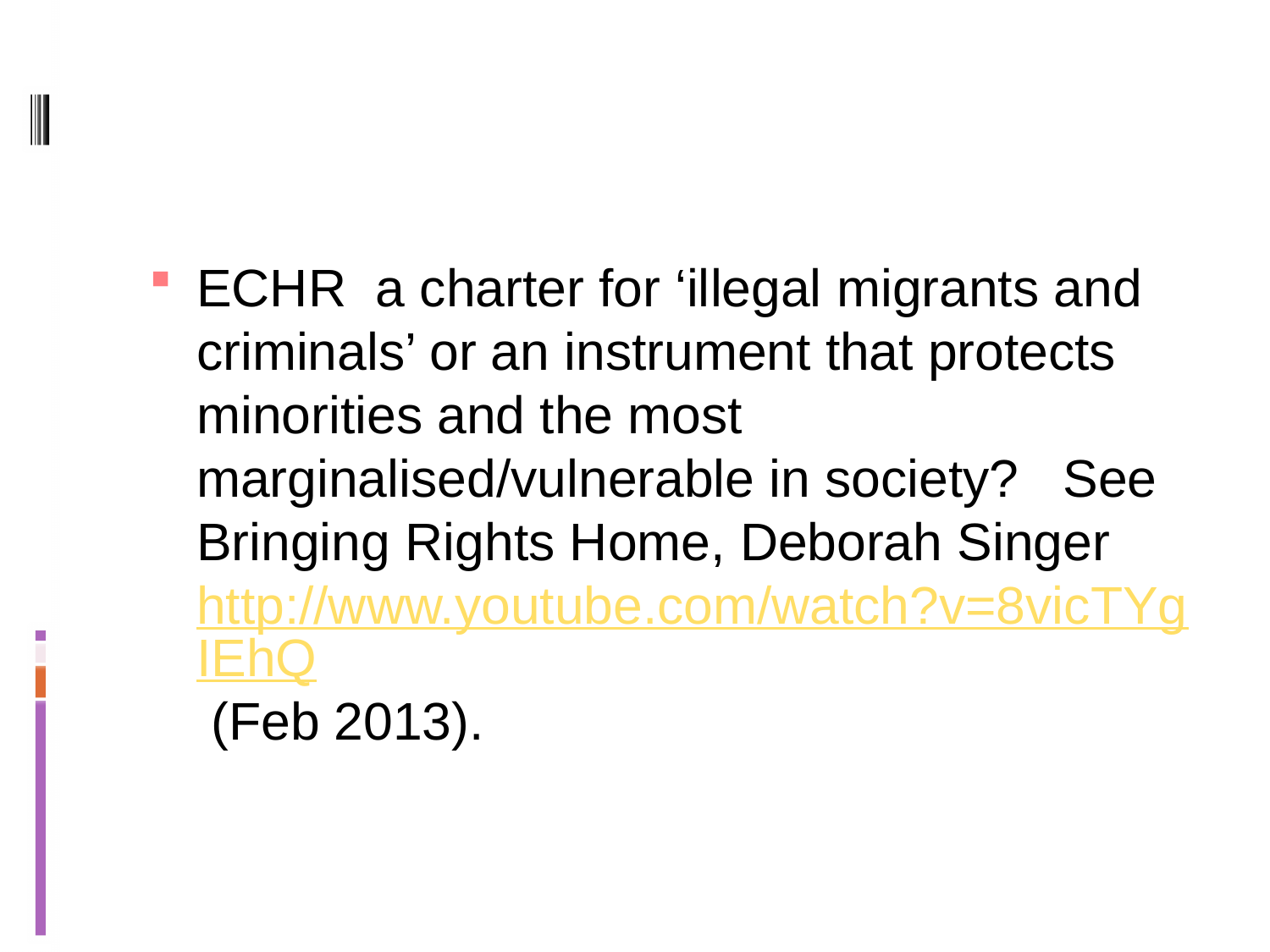

#
ECHR  a charter for ‘illegal migrants and criminals’ or an instrument that protects minorities and the most marginalised/vulnerable in society?   See Bringing Rights Home, Deborah Singer  http://www.youtube.com/watch?v=8vicTYgIEhQ (Feb 2013).